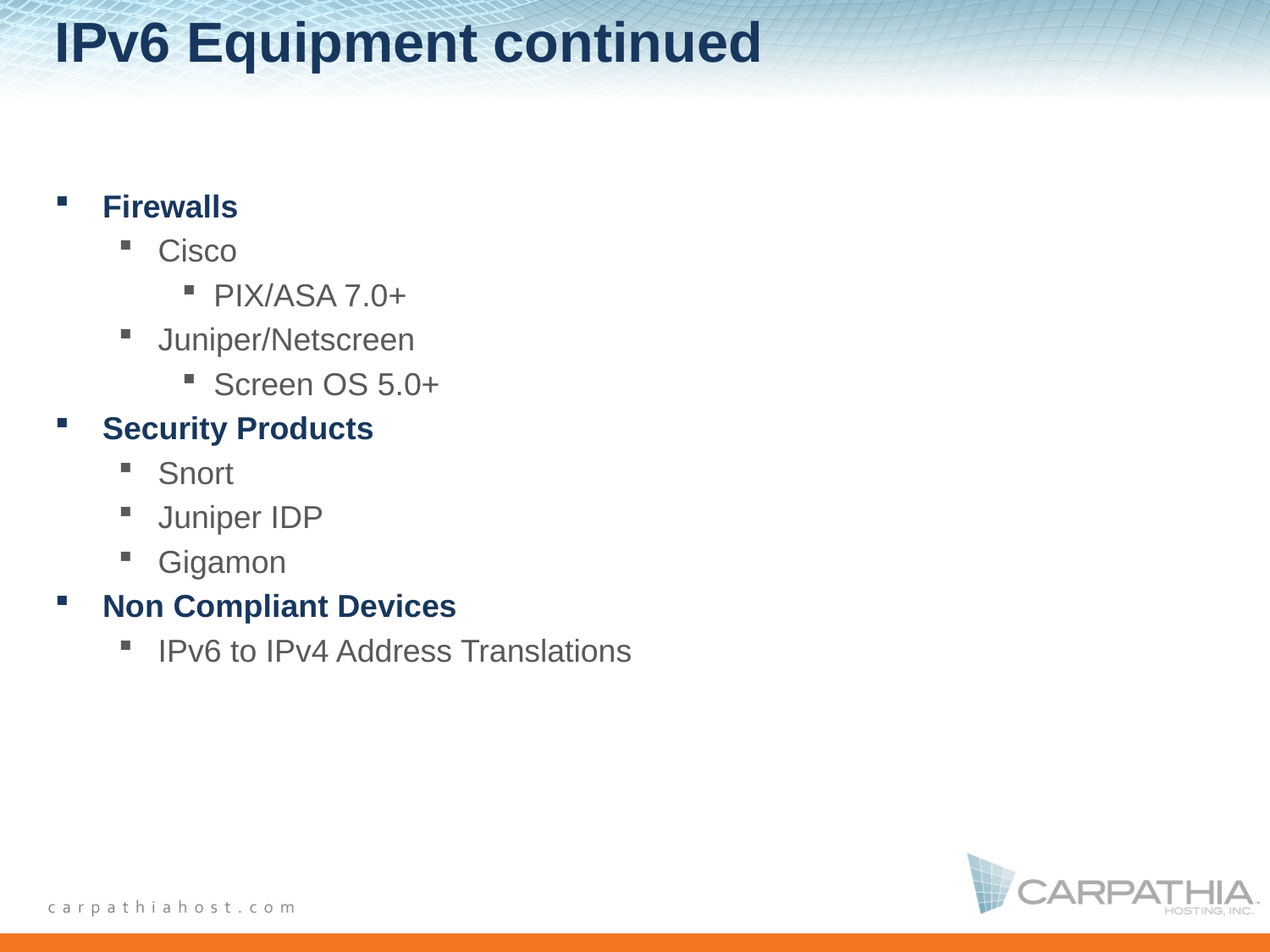

IPv6 Equipment continued

Firewalls
Cisco
PIX/ASA 7.0+
Juniper/Netscreen
Screen OS 5.0+
Security Products
Snort
Juniper IDP
Gigamon
Non Compliant Devices
IPv6 to IPv4 Address Translations